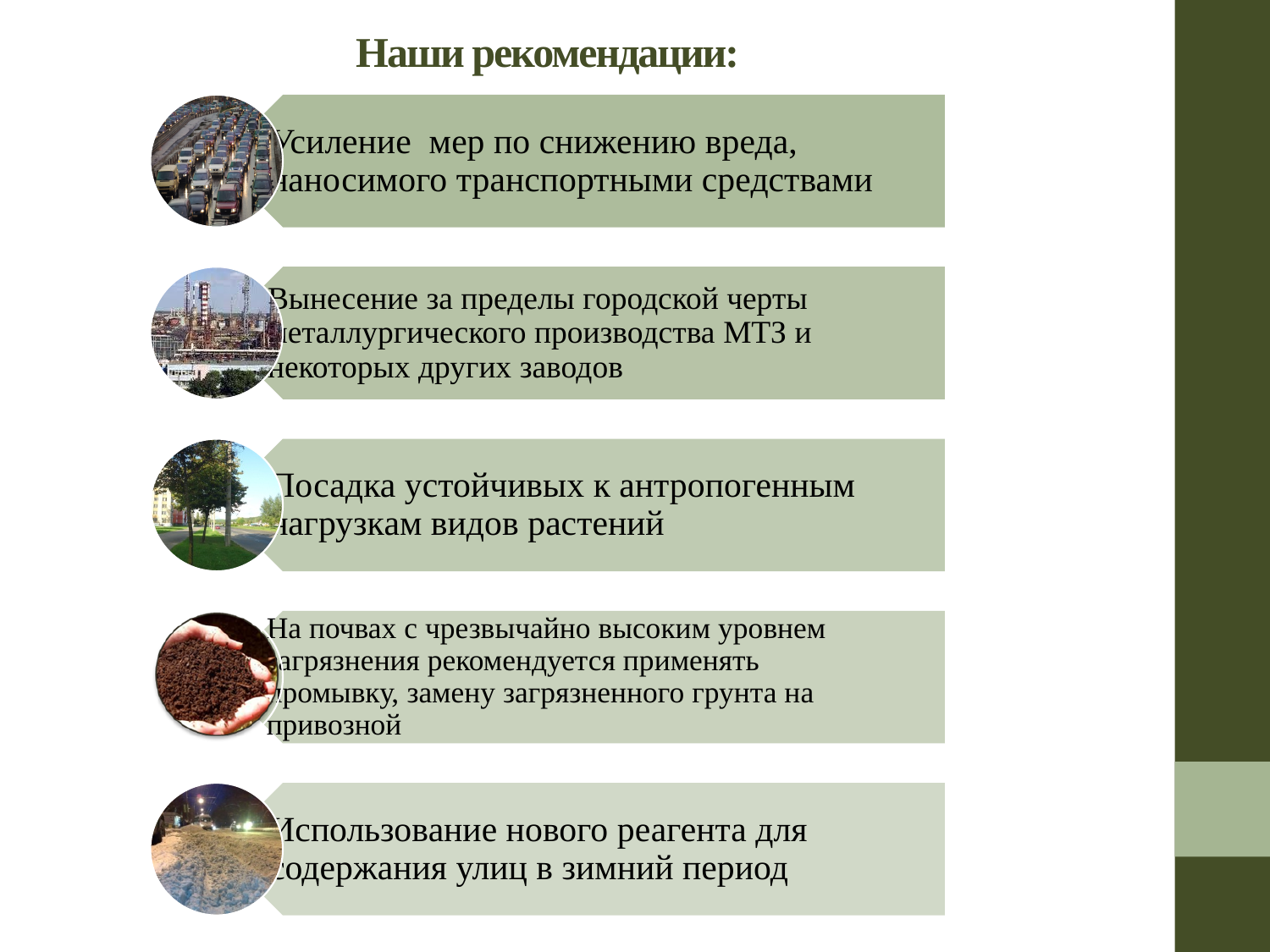

Наши рекомендации:
Усиление  мер по снижению вреда, наносимого транспортными средствами
Вынесение за пределы городской черты металлургического производства МТЗ и некоторых других заводов
Посадка устойчивых к антропогенным нагрузкам видов растений
На почвах с чрезвычайно высоким уровнем загрязнения рекомендуется применять промывку, замену загрязненного грунта на привозной
Использование нового реагента для содержания улиц в зимний период